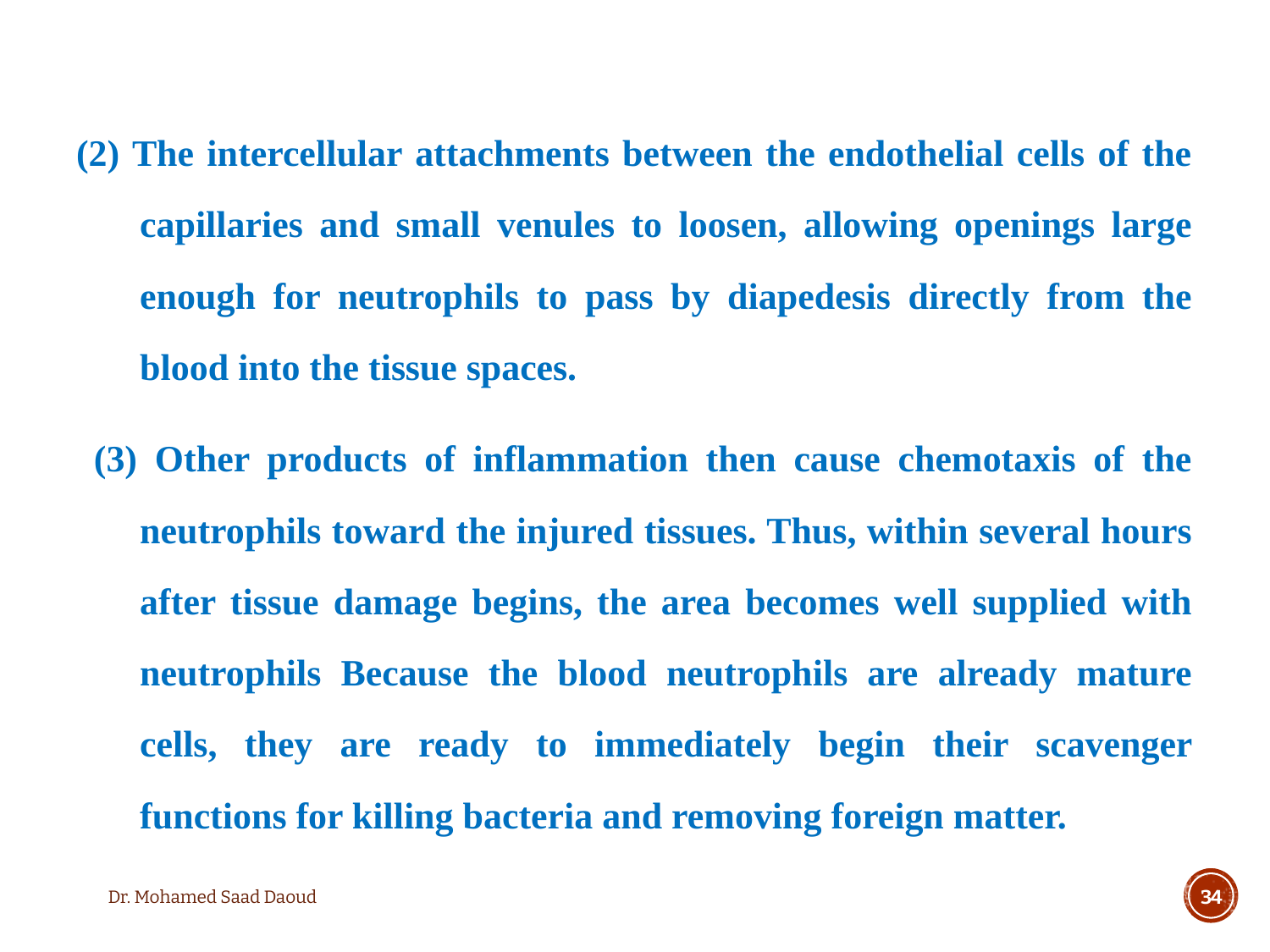

(2) The intercellular attachments between the endothelial cells of the capillaries and small venules to loosen, allowing openings large enough for neutrophils to pass by diapedesis directly from the blood into the tissue spaces.
 (3) Other products of inflammation then cause chemotaxis of the neutrophils toward the injured tissues. Thus, within several hours after tissue damage begins, the area becomes well supplied with neutrophils Because the blood neutrophils are already mature cells, they are ready to immediately begin their scavenger functions for killing bacteria and removing foreign matter.
Dr. Mohamed Saad Daoud
34